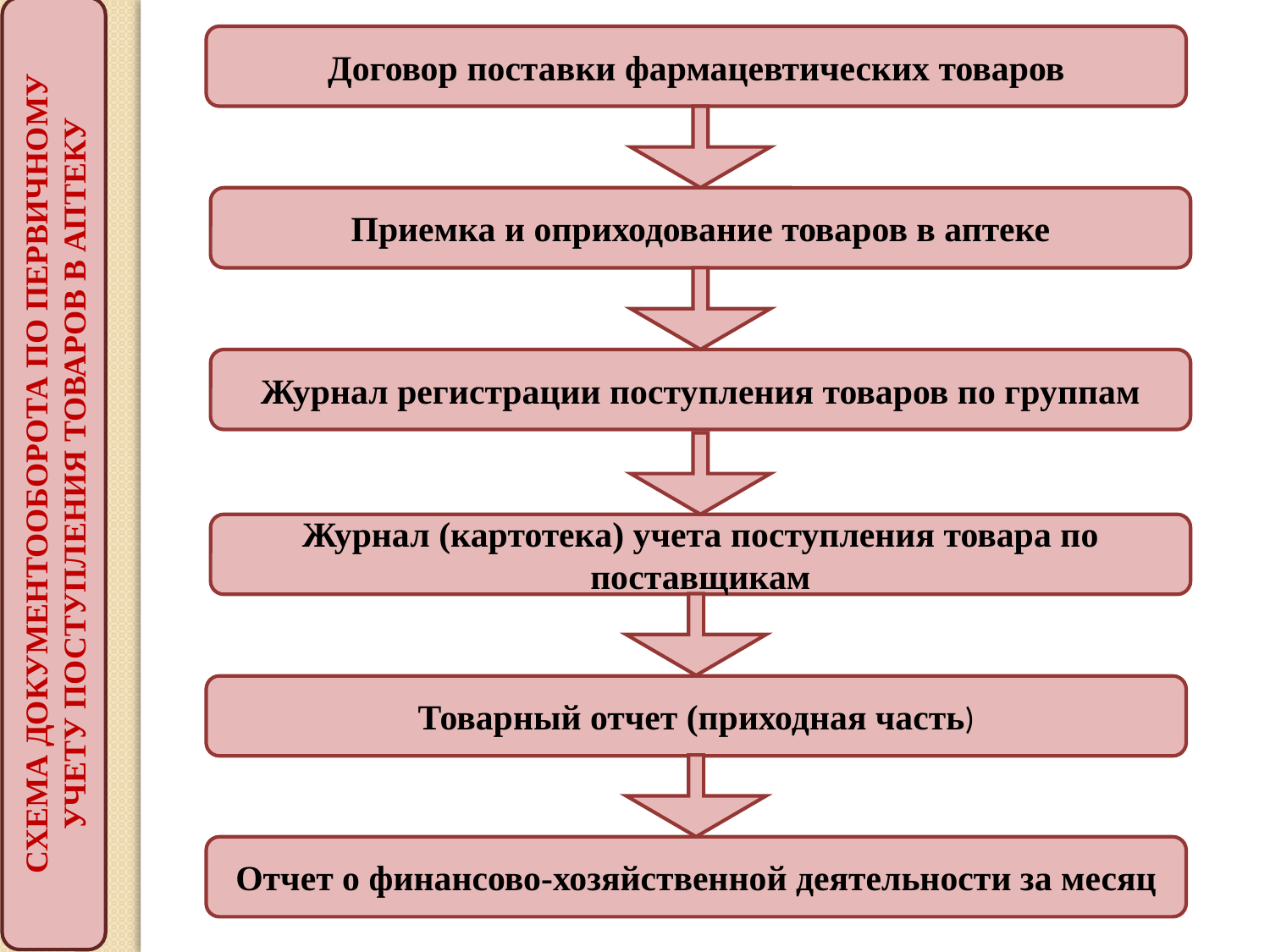

Договор поставки фармацевтических товаров

Приемка и оприходование товаров в аптеке

Журнал регистрации поступления товаров по группам
СХЕМА ДОКУМЕНТООБОРОТА ПО ПЕРВИЧНОМУ УЧЕТУ ПОСТУПЛЕНИЯ ТОВАРОВ В АПТЕКУ

Журнал (картотека) учета поступления товара по поставщикам

Товарный отчет (приходная часть)

Отчет о финансово-хозяйственной деятельности за месяц